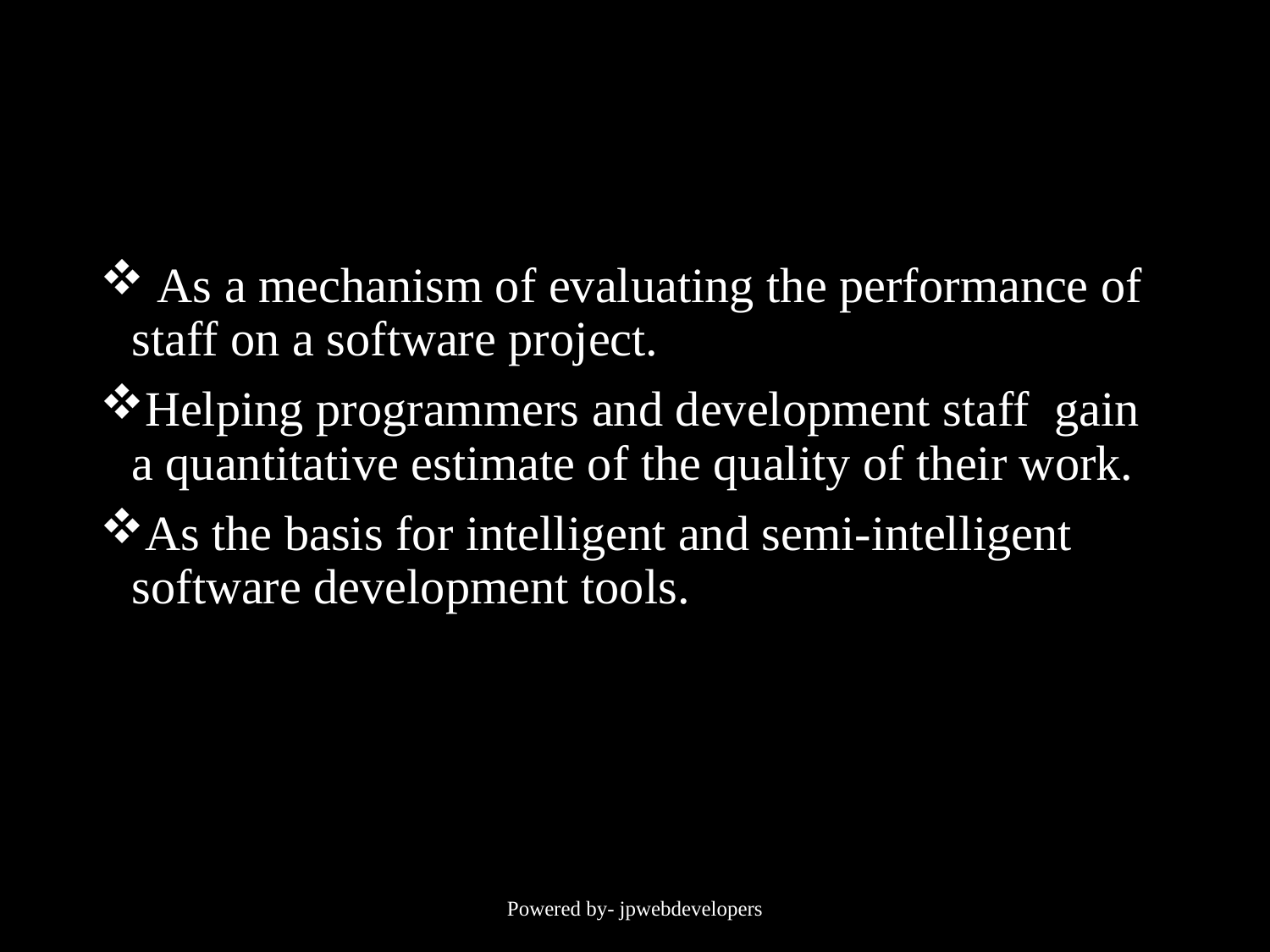

#
 As a mechanism of evaluating the performance of staff on a software project.
Helping programmers and development staff  gain a quantitative estimate of the quality of their work.
As the basis for intelligent and semi-intelligent  software development tools.
Powered by- jpwebdevelopers